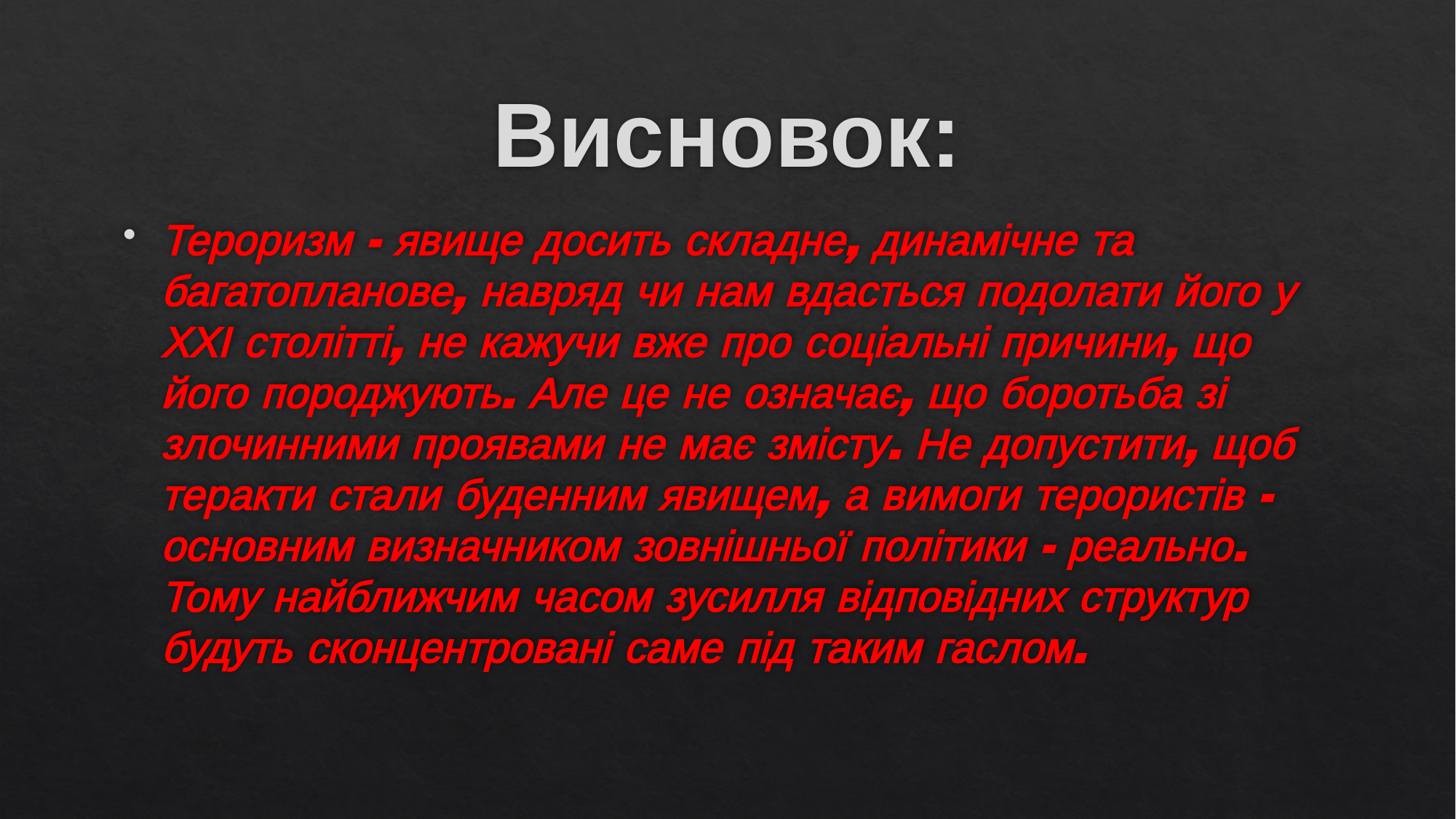

# Висновок:
Тероризм - явище досить складне, динамічне та багатопланове, навряд чи нам вдасться подолати його у ХХІ столітті, не кажучи вже про соціальні причини, що його породжують. Але це не означає, що боротьба зі злочинними проявами не має змісту. Не допустити, щоб теракти стали буденним явищем, а вимоги терористів - основним визначником зовнішньої політики - реально. Тому найближчим часом зусилля відповідних структур будуть сконцентровані саме під таким гаслом.